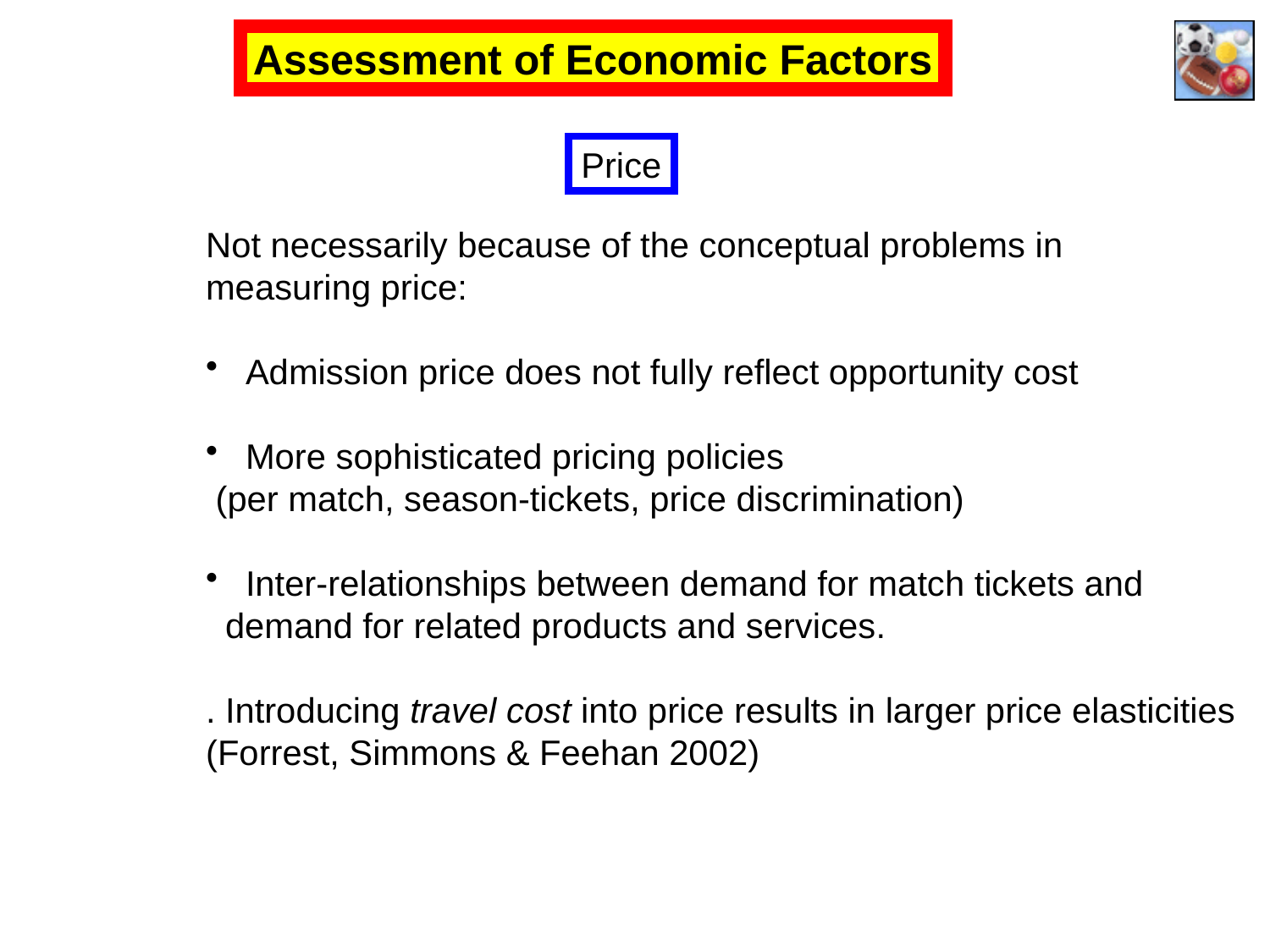

Assessment of Economic Factors
Price
Not necessarily because of the conceptual problems in
measuring price:

 Admission price does not fully reflect opportunity cost

 More sophisticated pricing policies
 (per match, season-tickets, price discrimination)

 Inter-relationships between demand for match tickets and
  demand for related products and services.

. Introducing travel cost into price results in larger price elasticities
(Forrest, Simmons & Feehan 2002)